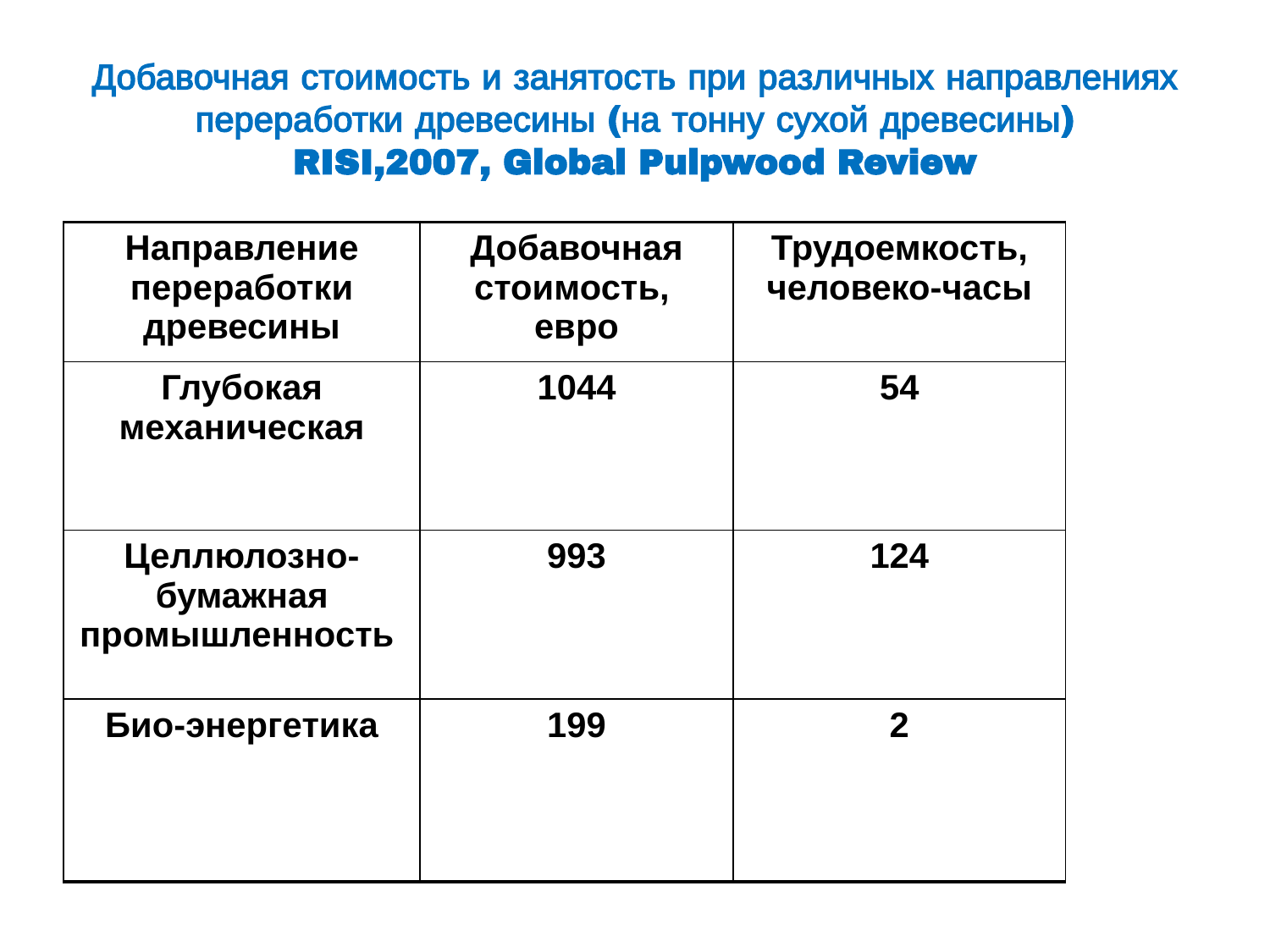

# Добавочная стоимость и занятость при различных направлениях переработки древесины (на тонну сухой древесины) RISI,2007, Global Pulpwood Review
| Направление переработки древесины | Добавочная стоимость, евро | Трудоемкость, человеко-часы |
| --- | --- | --- |
| Глубокая механическая | 1044 | 54 |
| Целлюлозно-бумажная промышленность | 993 | 124 |
| Био-энергетика | 199 | 2 |